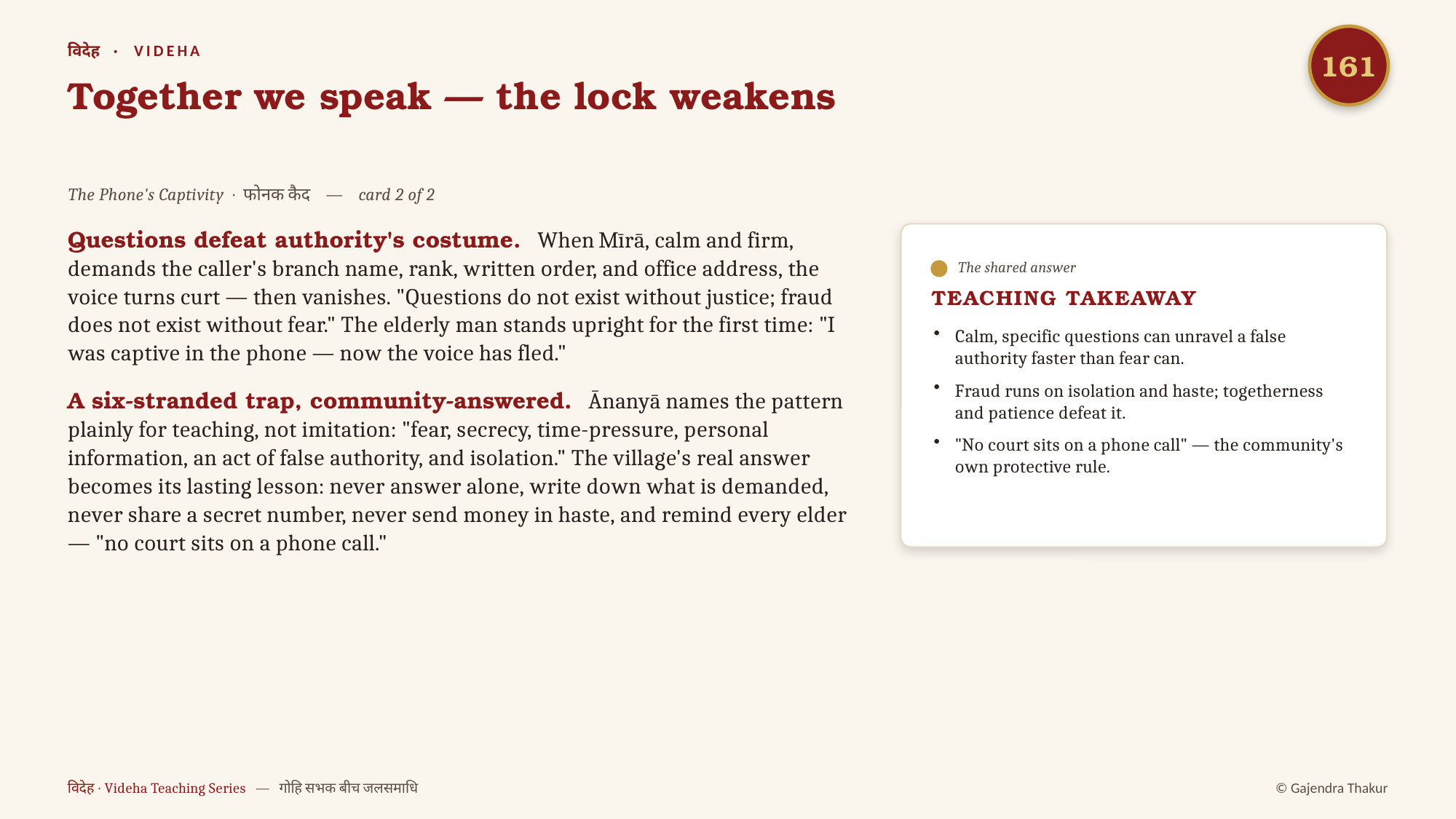

161
विदेह  ·  VIDEHA
Together we speak — the lock weakens
The Phone's Captivity  ·  फोनक कैद    —    card 2 of 2
Questions defeat authority's costume.  When Mīrā, calm and firm, demands the caller's branch name, rank, written order, and office address, the voice turns curt — then vanishes. "Questions do not exist without justice; fraud does not exist without fear." The elderly man stands upright for the first time: "I was captive in the phone — now the voice has fled."
A six-stranded trap, community-answered.  Ānanyā names the pattern plainly for teaching, not imitation: "fear, secrecy, time-pressure, personal information, an act of false authority, and isolation." The village's real answer becomes its lasting lesson: never answer alone, write down what is demanded, never share a secret number, never send money in haste, and remind every elder — "no court sits on a phone call."

The shared answer

TEACHING TAKEAWAY
Calm, specific questions can unravel a false authority faster than fear can.
Fraud runs on isolation and haste; togetherness and patience defeat it.
"No court sits on a phone call" — the community's own protective rule.
विदेह · Videha Teaching Series   —   गोहि सभक बीच जलसमाधि
© Gajendra Thakur